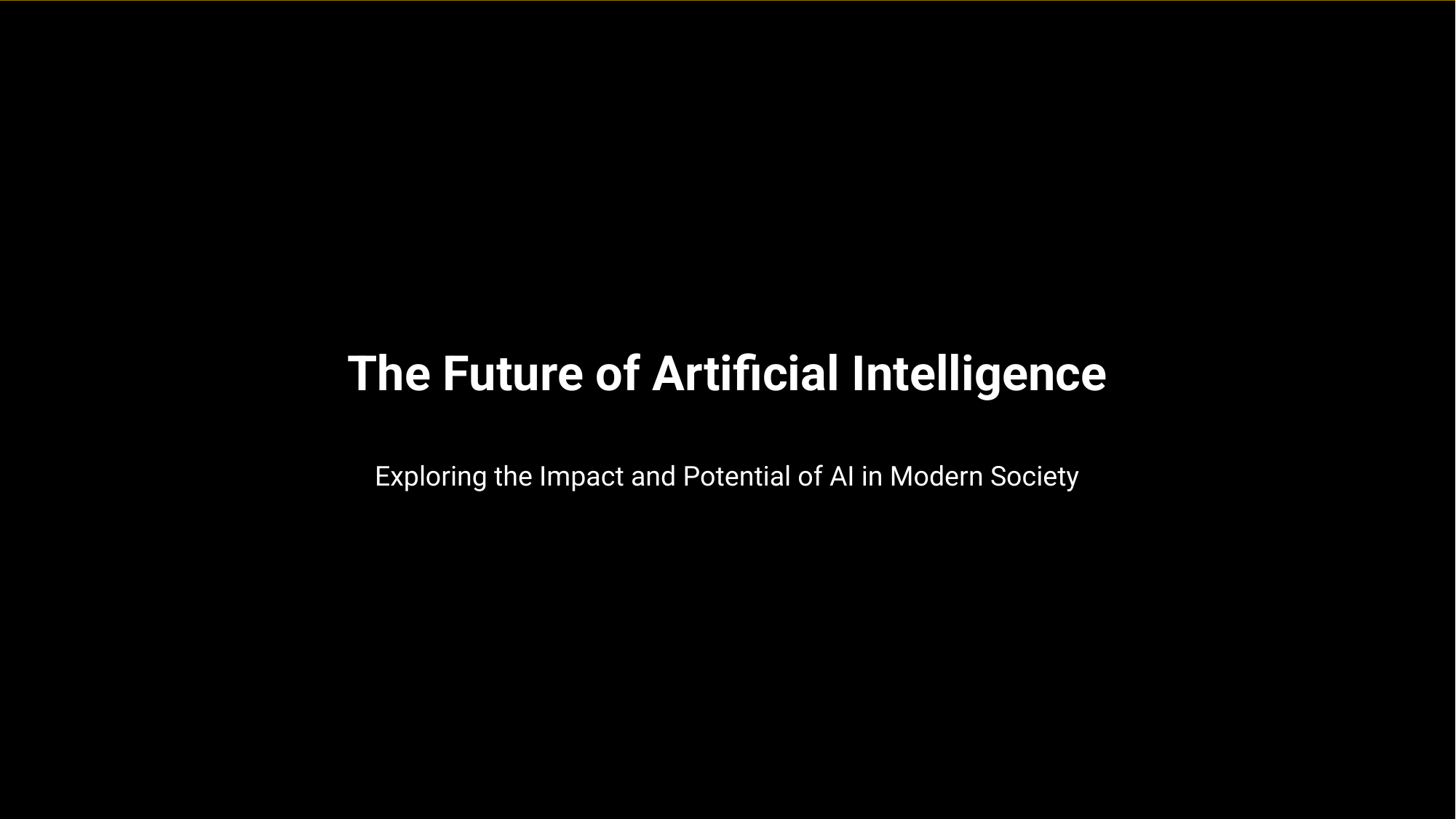

The Future of Artificial Intelligence
Exploring the Impact and Potential of AI in Modern Society